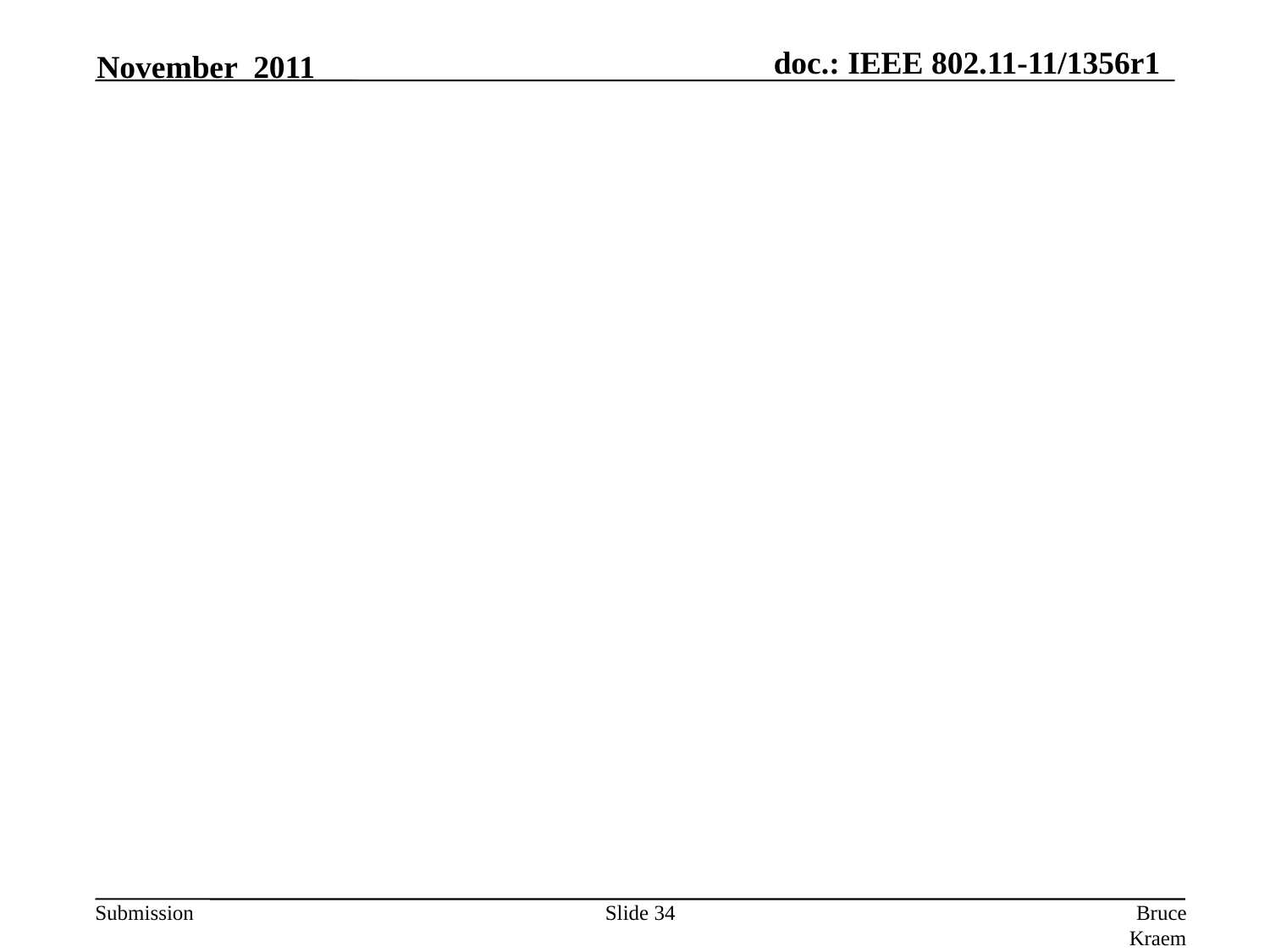

November  2011
#
Slide 34
Bruce Kraemer (Marvell)